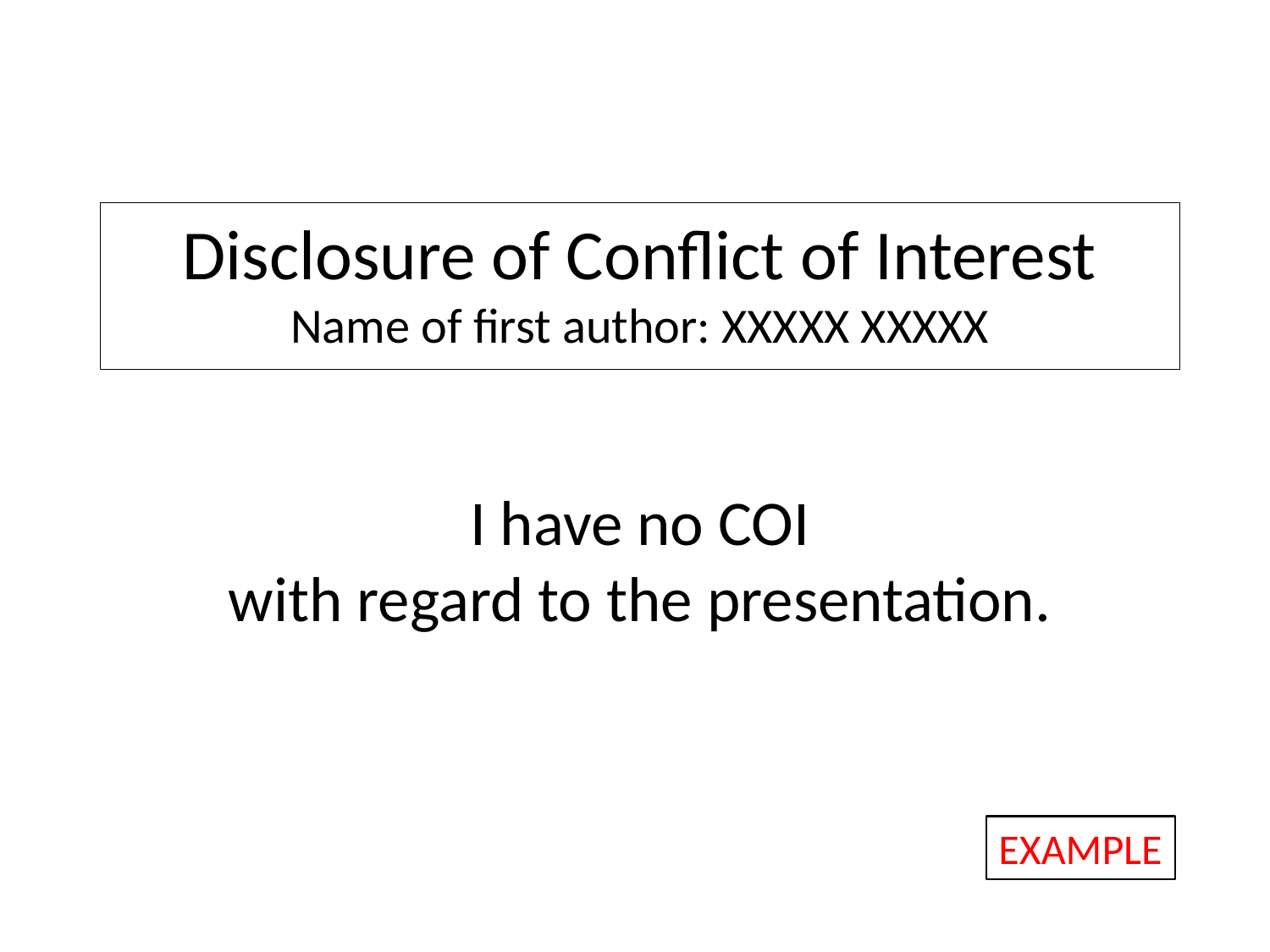

Disclosure of Conflict of Interest
Name of first author: XXXXX XXXXX
I have no COI
with regard to the presentation.
EXAMPLE